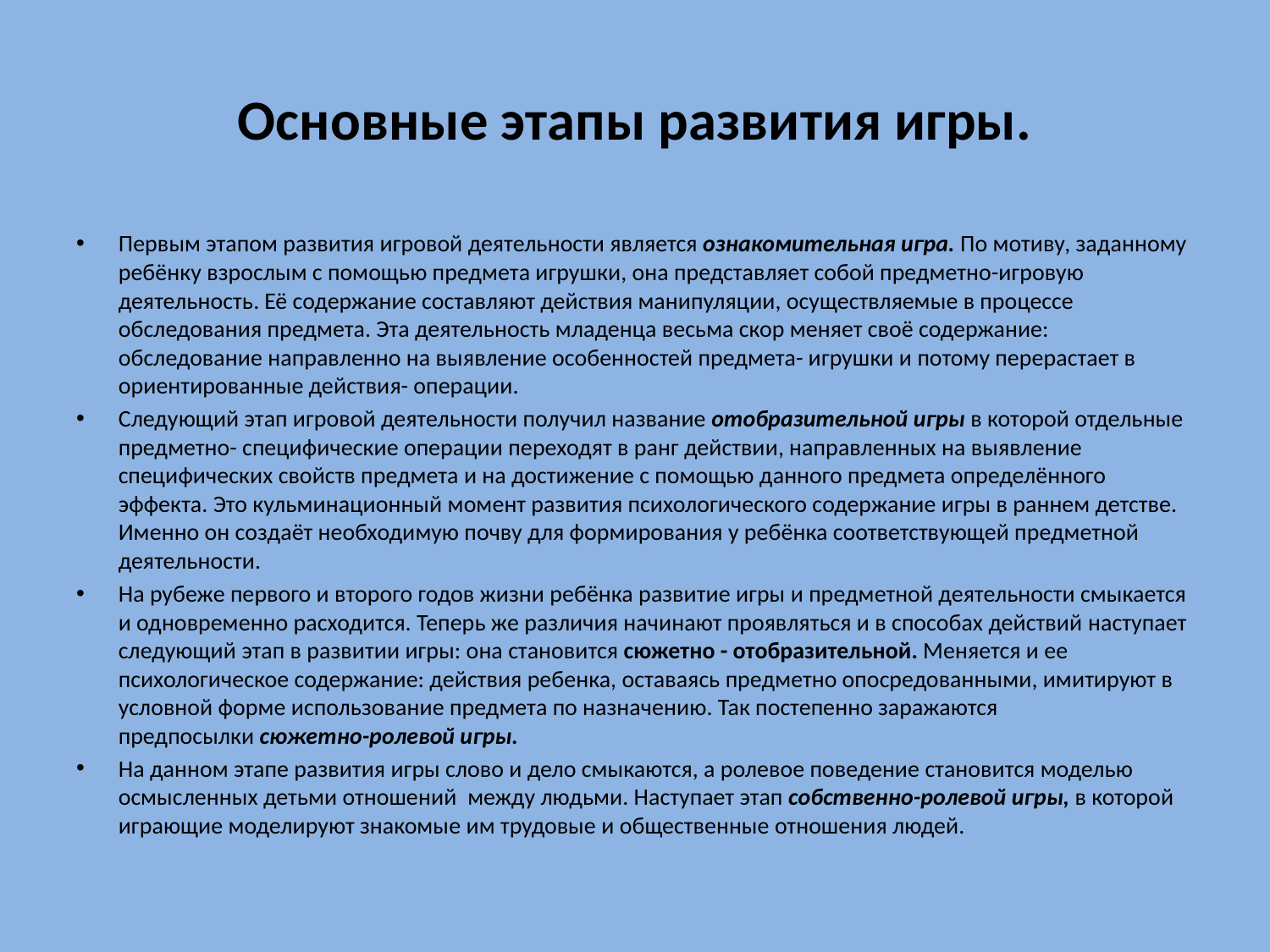

# Основные этапы развития игры.
Первым этапом развития игровой деятельности является ознакомительная игра. По мотиву, заданному ребёнку взрослым с помощью предмета игрушки, она представляет собой предметно-игровую деятельность. Её содержание составляют действия манипуляции, осуществляемые в процессе обследования предмета. Эта деятельность младенца весьма скор меняет своё содержание: обследование направленно на выявление особенностей предмета- игрушки и потому перерастает в ориентированные действия- операции.
Следующий этап игровой деятельности получил название отобразительной игры в которой отдельные предметно- специфические операции переходят в ранг действии, направленных на выявление специфических свойств предмета и на достижение с помощью данного предмета определённого эффекта. Это кульминационный момент развития психологического содержание игры в раннем детстве. Именно он создаёт необходимую почву для формирования у ребёнка соответствующей предметной деятельности.
На рубеже первого и второго годов жизни ребёнка развитие игры и предметной деятельности смыкается и одновременно расходится. Теперь же различия начинают проявляться и в способах действий наступает следующий этап в развитии игры: она становится сюжетно - отобразительной. Меняется и ее психологическое содержание: действия ребенка, оставаясь предметно опосредованными, имитируют в условной форме использование предмета по назначению. Так постепенно заражаются предпосылки сюжетно-ролевой игры.
На данном этапе развития игры слово и дело смыкаются, а ролевое поведение становится моделью осмысленных детьми отношений  между людьми. Наступает этап собственно-ролевой игры, в которой играющие моделируют знакомые им трудовые и общественные отношения людей.